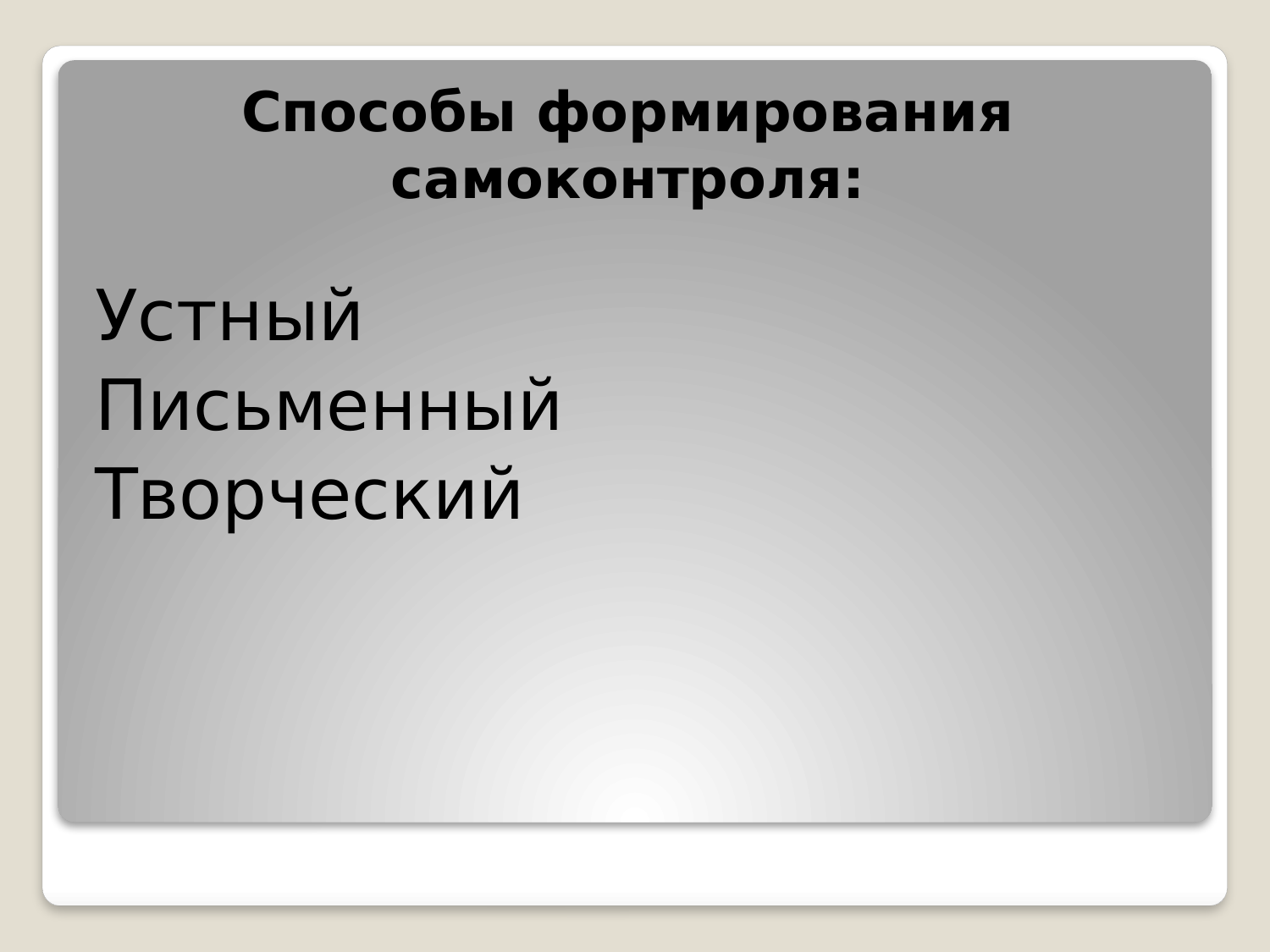

# Способы формирования самоконтроля:
Устный
Письменный
Творческий